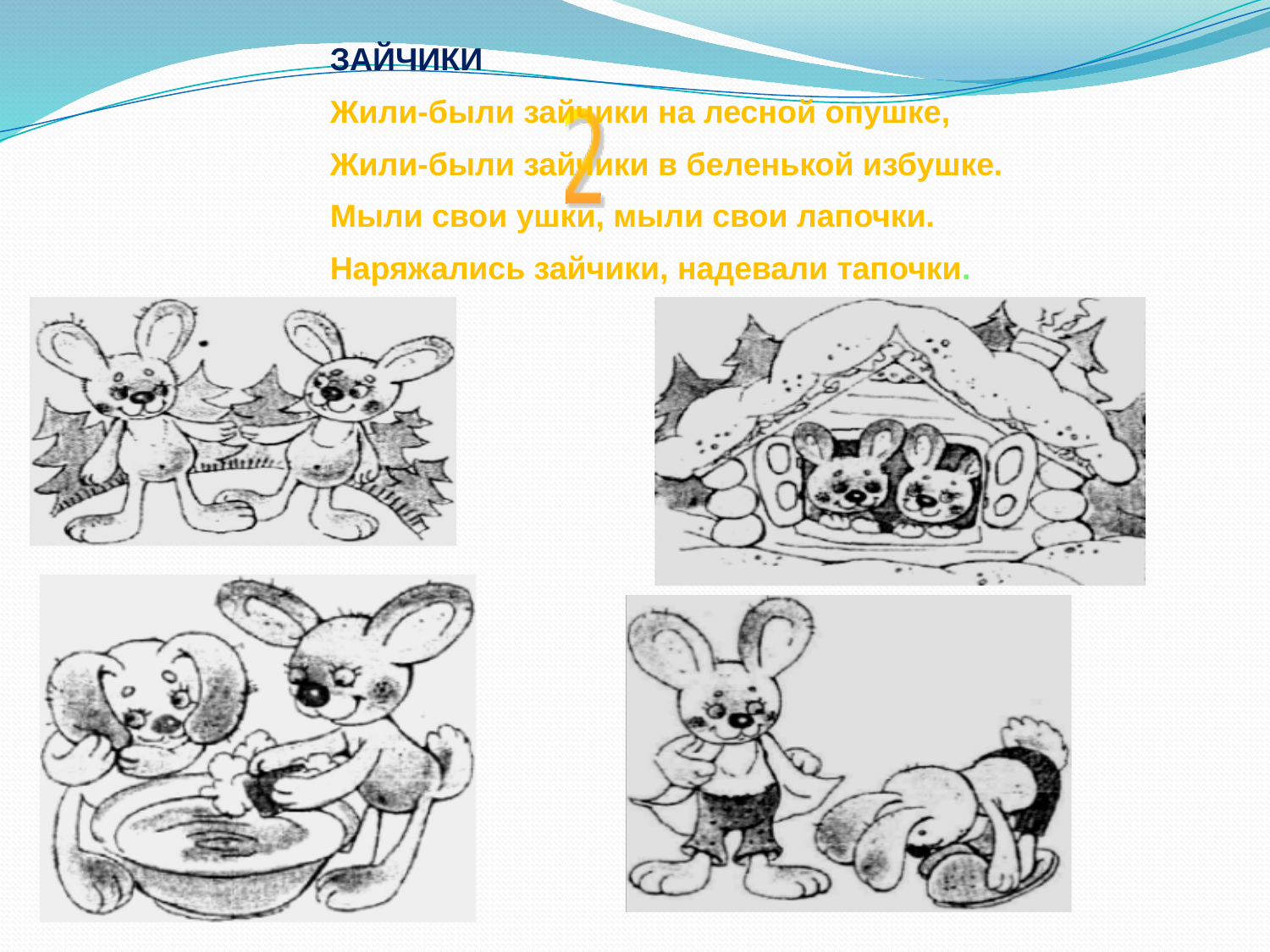

ЗАЙЧИКИ
Жили-были зайчики на лесной опушке,
Жили-были зайчики в беленькой избушке.
Мыли свои ушки, мыли свои лапочки.
Наряжались зайчики, надевали тапочки.